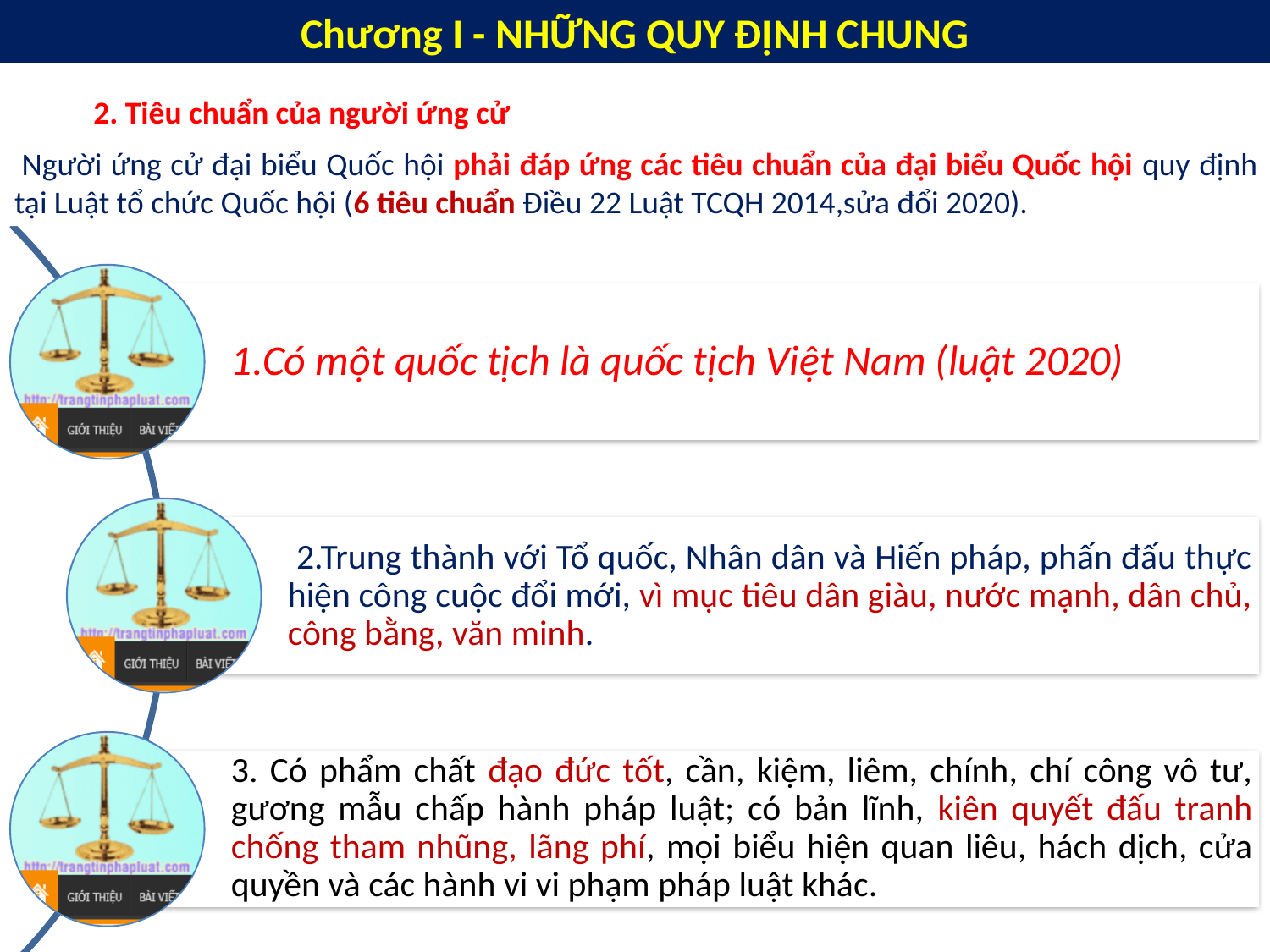

Chương I - NHỮNG QUY ĐỊNH CHUNG
 2. Tiêu chuẩn của người ứng cử
 Người ứng cử đại biểu Quốc hội phải đáp ứng các tiêu chuẩn của đại biểu Quốc hội quy định tại Luật tổ chức Quốc hội (6 tiêu chuẩn Điều 22 Luật TCQH 2014,sửa đổi 2020).
1.Có một quốc tịch là quốc tịch Việt Nam (luật 2020)
 2.Trung thành với Tổ quốc, Nhân dân và Hiến pháp, phấn đấu thực hiện công cuộc đổi mới, vì mục tiêu dân giàu, nước mạnh, dân chủ, công bằng, văn minh.

3. Có phẩm chất đạo đức tốt, cần, kiệm, liêm, chính, chí công vô tư, gương mẫu chấp hành pháp luật; có bản lĩnh, kiên quyết đấu tranh chống tham nhũng, lãng phí, mọi biểu hiện quan liêu, hách dịch, cửa quyền và các hành vi vi phạm pháp luật khác.